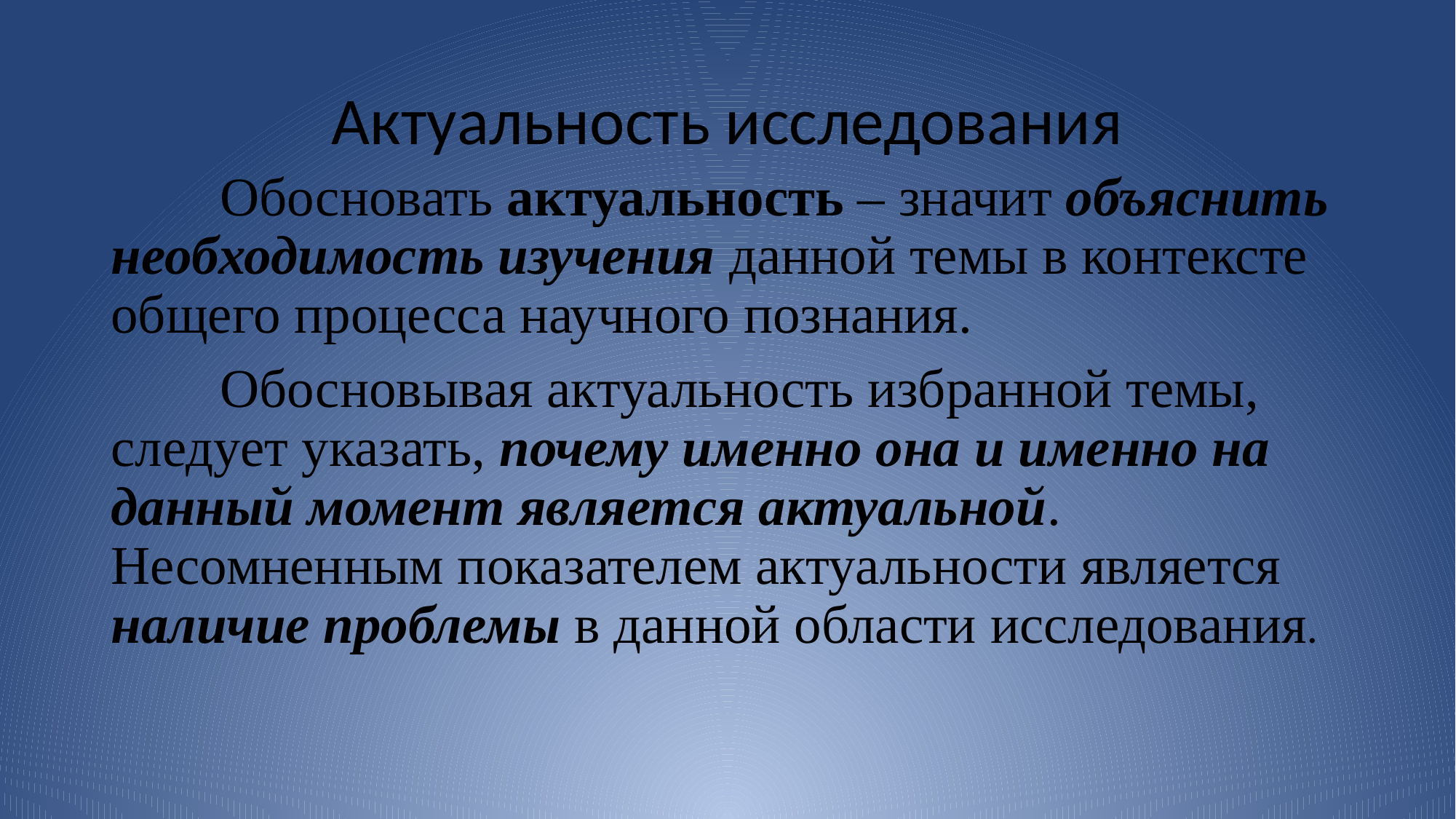

# Актуальность исследования
	Обосновать актуальность – значит объяснить необходимость изучения данной темы в контексте общего процесса научного познания.
 	Обосновывая актуальность избранной темы, следует указать, почему именно она и именно на данный момент является актуальной. 	Несомненным показателем актуальности является наличие проблемы в данной области исследования.